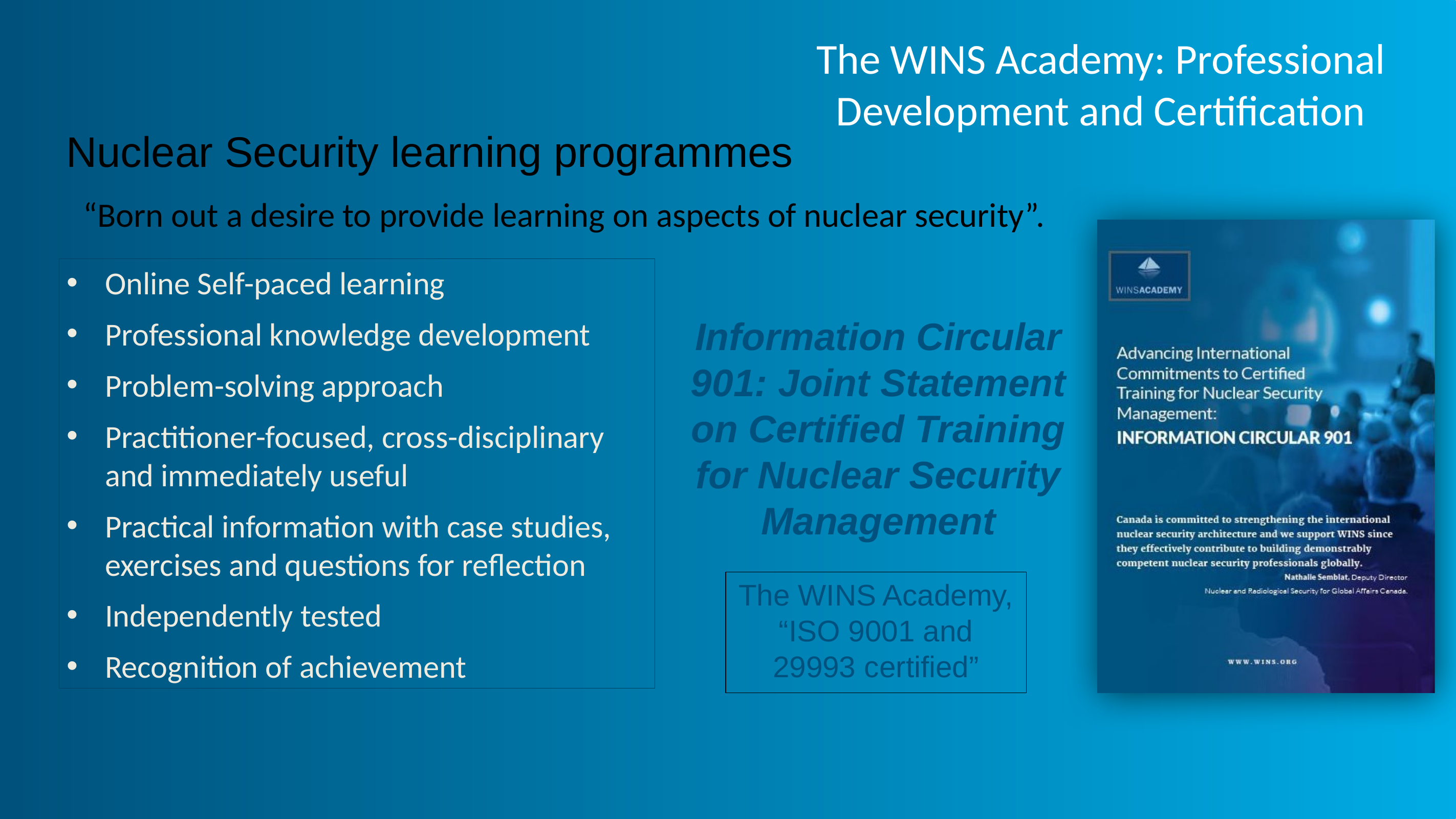

The WINS Academy: Professional Development and Certification
# Nuclear Security learning programmes
“Born out a desire to provide learning on aspects of nuclear security”.

Online Self-paced learning
Professional knowledge development
Problem-solving approach
Practitioner-focused, cross-disciplinary and immediately useful
Practical information with case studies, exercises and questions for reflection
Independently tested
Recognition of achievement
Information Circular 901: Joint Statement on Certified Training for Nuclear Security Management
The WINS Academy, “ISO 9001 and 29993 certified”